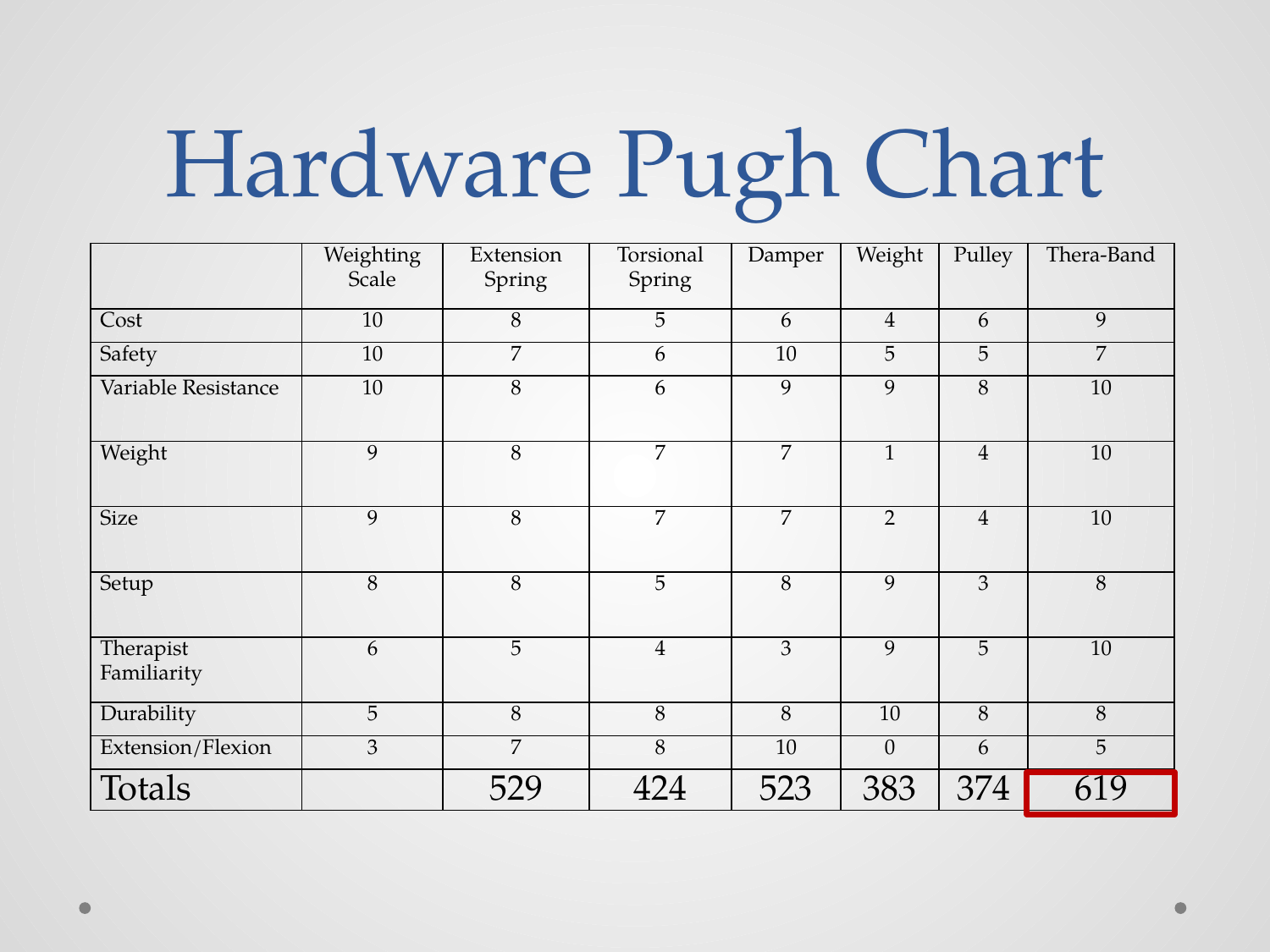

# Hardware Pugh Chart
|  | Weighting Scale | Extension Spring | Torsional Spring | Damper | Weight | Pulley | Thera-Band |
| --- | --- | --- | --- | --- | --- | --- | --- |
| Cost | 10 | 8 | 5 | 6 | 4 | 6 | 9 |
| Safety | 10 | 7 | 6 | 10 | 5 | 5 | 7 |
| Variable Resistance | 10 | 8 | 6 | 9 | 9 | 8 | 10 |
| Weight | 9 | 8 | 7 | 7 | 1 | 4 | 10 |
| Size | 9 | 8 | 7 | 7 | 2 | 4 | 10 |
| Setup | 8 | 8 | 5 | 8 | 9 | 3 | 8 |
| Therapist Familiarity | 6 | 5 | 4 | 3 | 9 | 5 | 10 |
| Durability | 5 | 8 | 8 | 8 | 10 | 8 | 8 |
| Extension/Flexion | 3 | 7 | 8 | 10 | 0 | 6 | 5 |
| Totals |  | 529 | 424 | 523 | 383 | 374 | 619 |